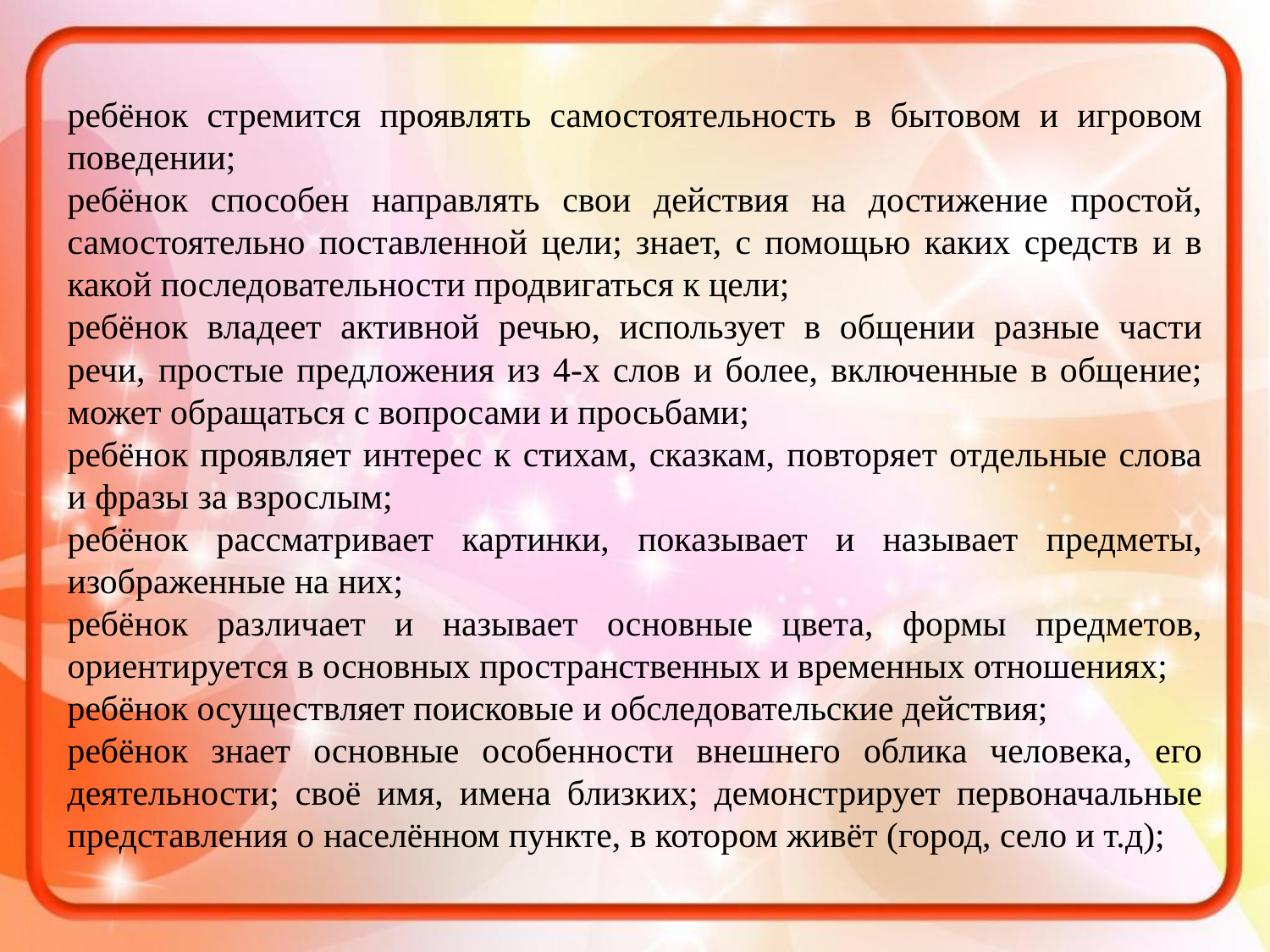

ребёнок стремится проявлять самостоятельность в бытовом и игровом поведении;
ребёнок способен направлять свои действия на достижение простой, самостоятельно поставленной цели; знает, с помощью каких средств и в какой последовательности продвигаться к цели;
ребёнок владеет активной речью, использует в общении разные части речи, простые предложения из 4-х слов и более, включенные в общение; может обращаться с вопросами и просьбами;
ребёнок проявляет интерес к стихам, сказкам, повторяет отдельные слова и фразы за взрослым;
ребёнок рассматривает картинки, показывает и называет предметы, изображенные на них;
ребёнок различает и называет основные цвета, формы предметов, ориентируется в основных пространственных и временных отношениях;
ребёнок осуществляет поисковые и обследовательские действия;
ребёнок знает основные особенности внешнего облика человека, его деятельности; своё имя, имена близких; демонстрирует первоначальные представления о населённом пункте, в котором живёт (город, село и т.д);